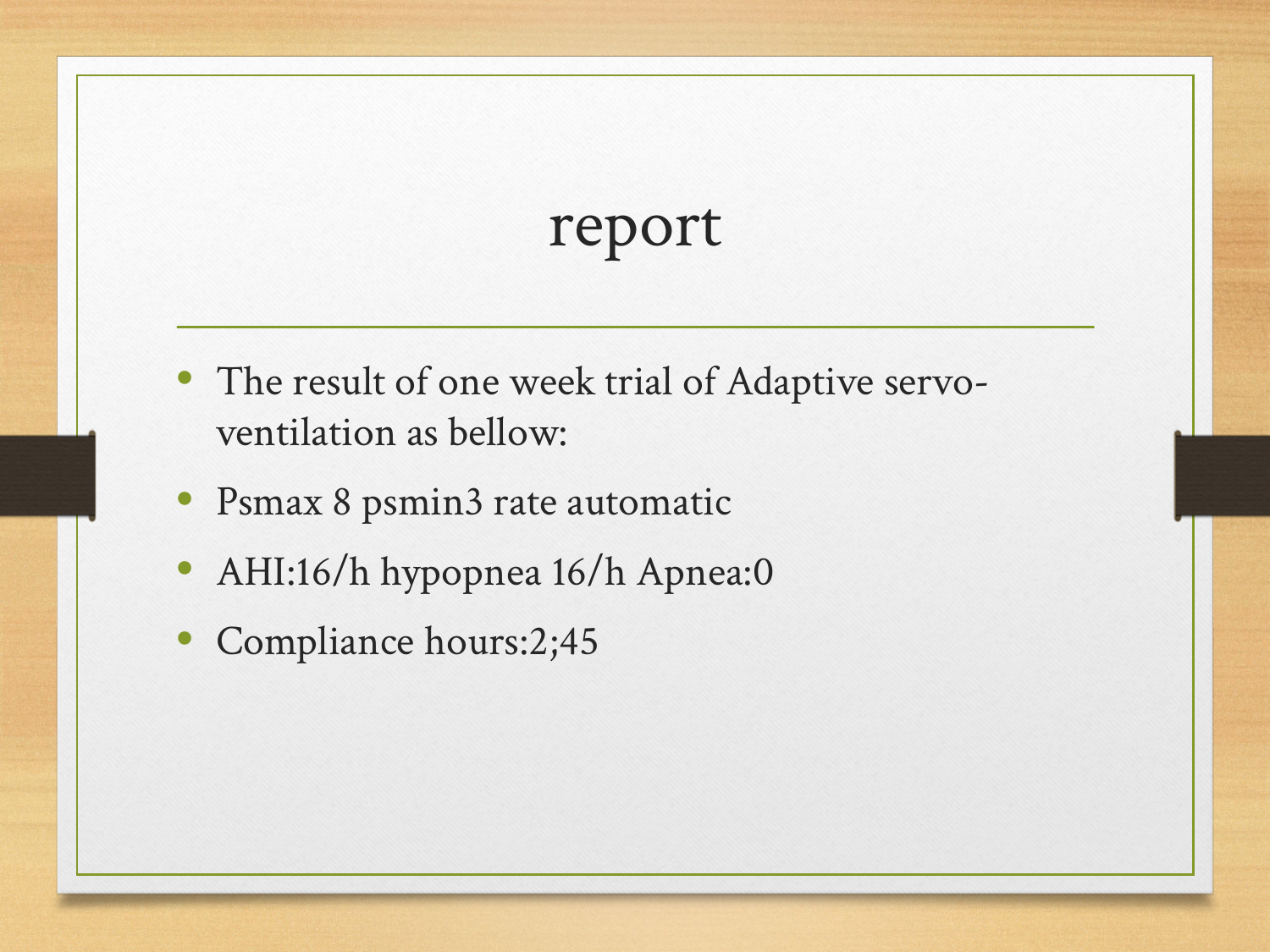

# report
The result of one week trial of Adaptive servo-ventilation as bellow:
Psmax 8 psmin3 rate automatic
AHI:16/h hypopnea 16/h Apnea:0
Compliance hours:2;45